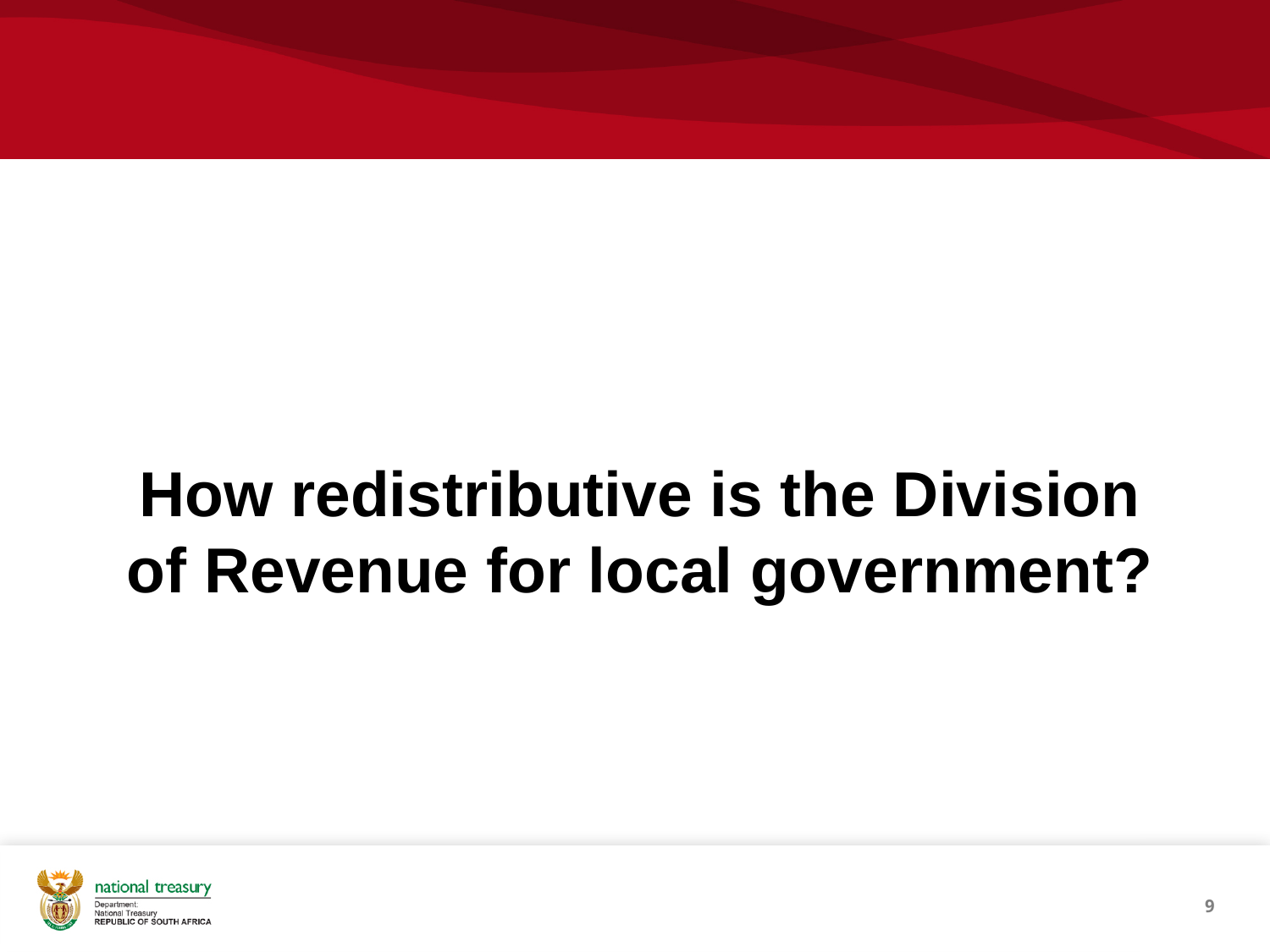

How redistributive is the Division of Revenue for local government?
#
9